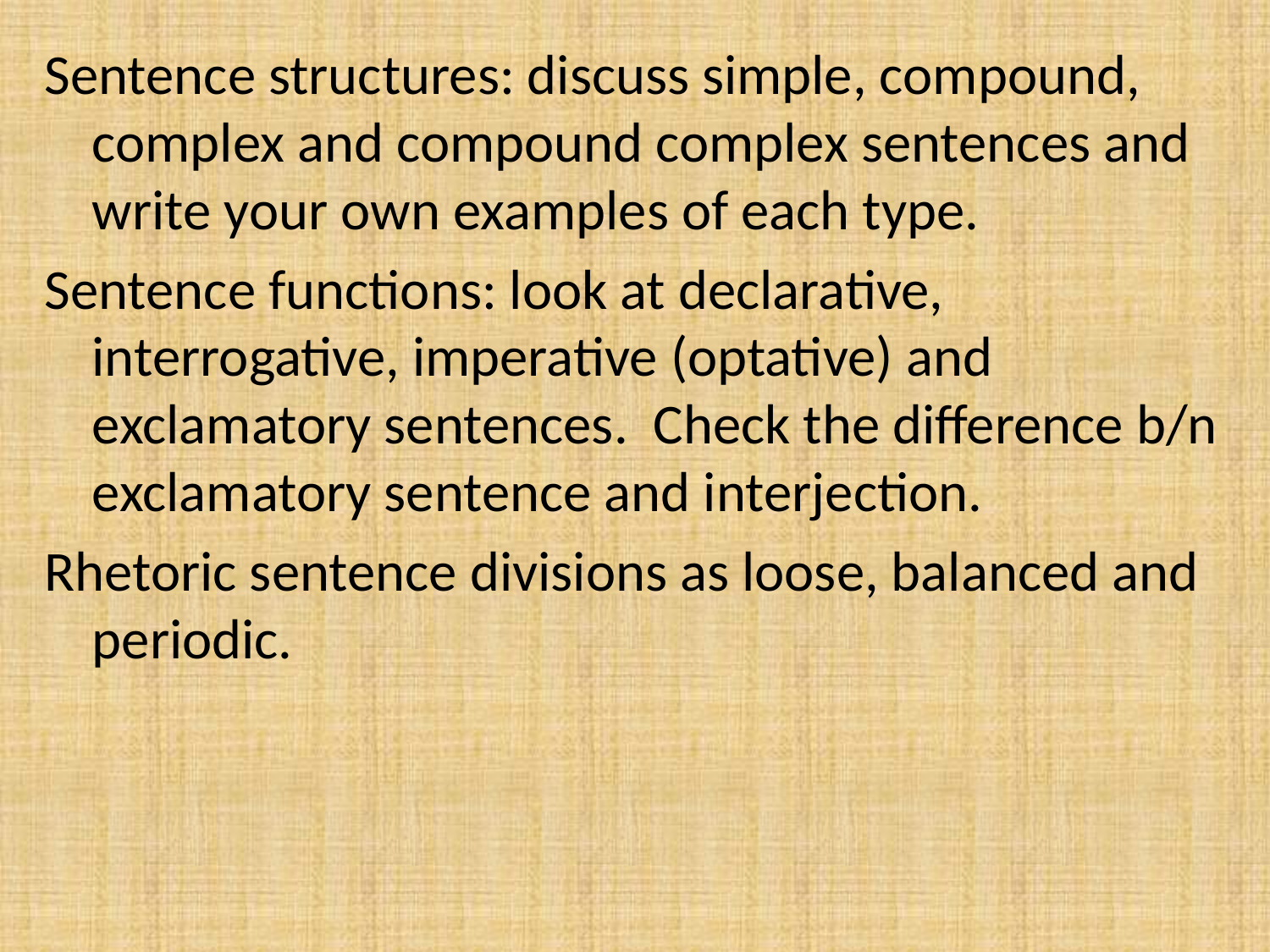

Sentence structures: discuss simple, compound, complex and compound complex sentences and write your own examples of each type.
Sentence functions: look at declarative, interrogative, imperative (optative) and exclamatory sentences.  Check the difference b/n exclamatory sentence and interjection.
Rhetoric sentence divisions as loose, balanced and periodic.